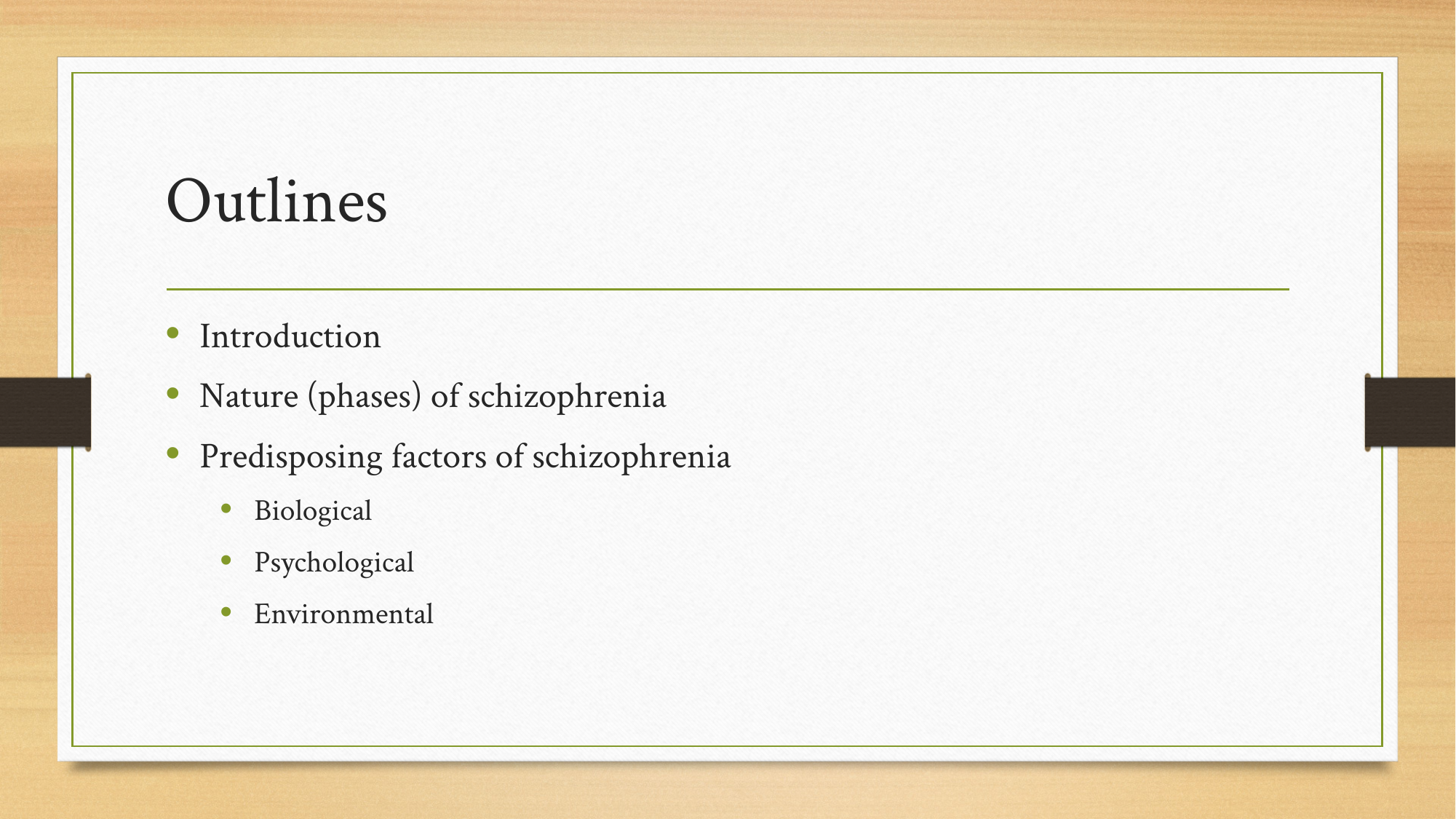

# Outlines
Introduction
Nature (phases) of schizophrenia
Predisposing factors of schizophrenia
Biological
Psychological
Environmental